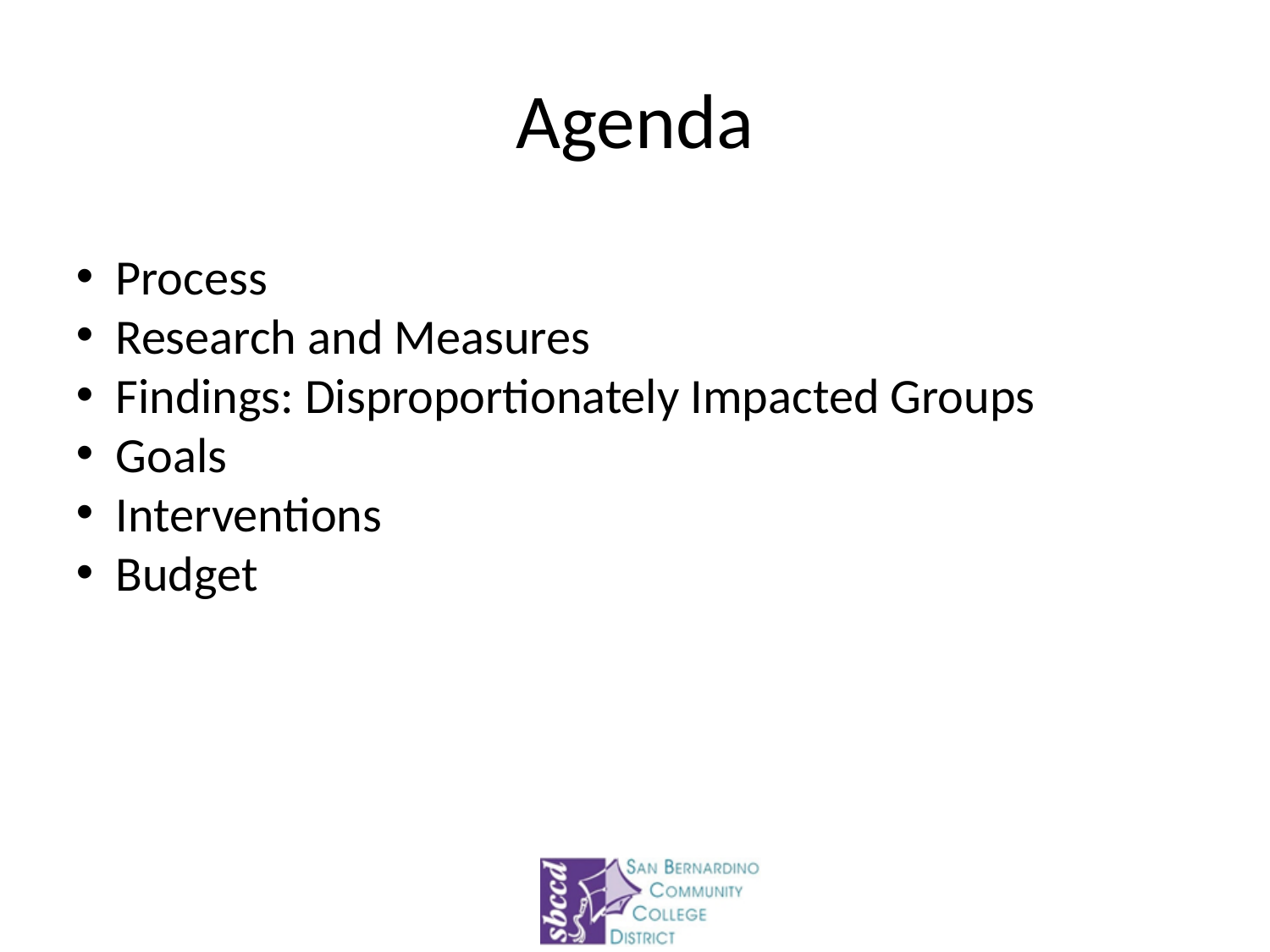

# Agenda

Process
Research and Measures
Findings: Disproportionately Impacted Groups
Goals
Interventions
Budget